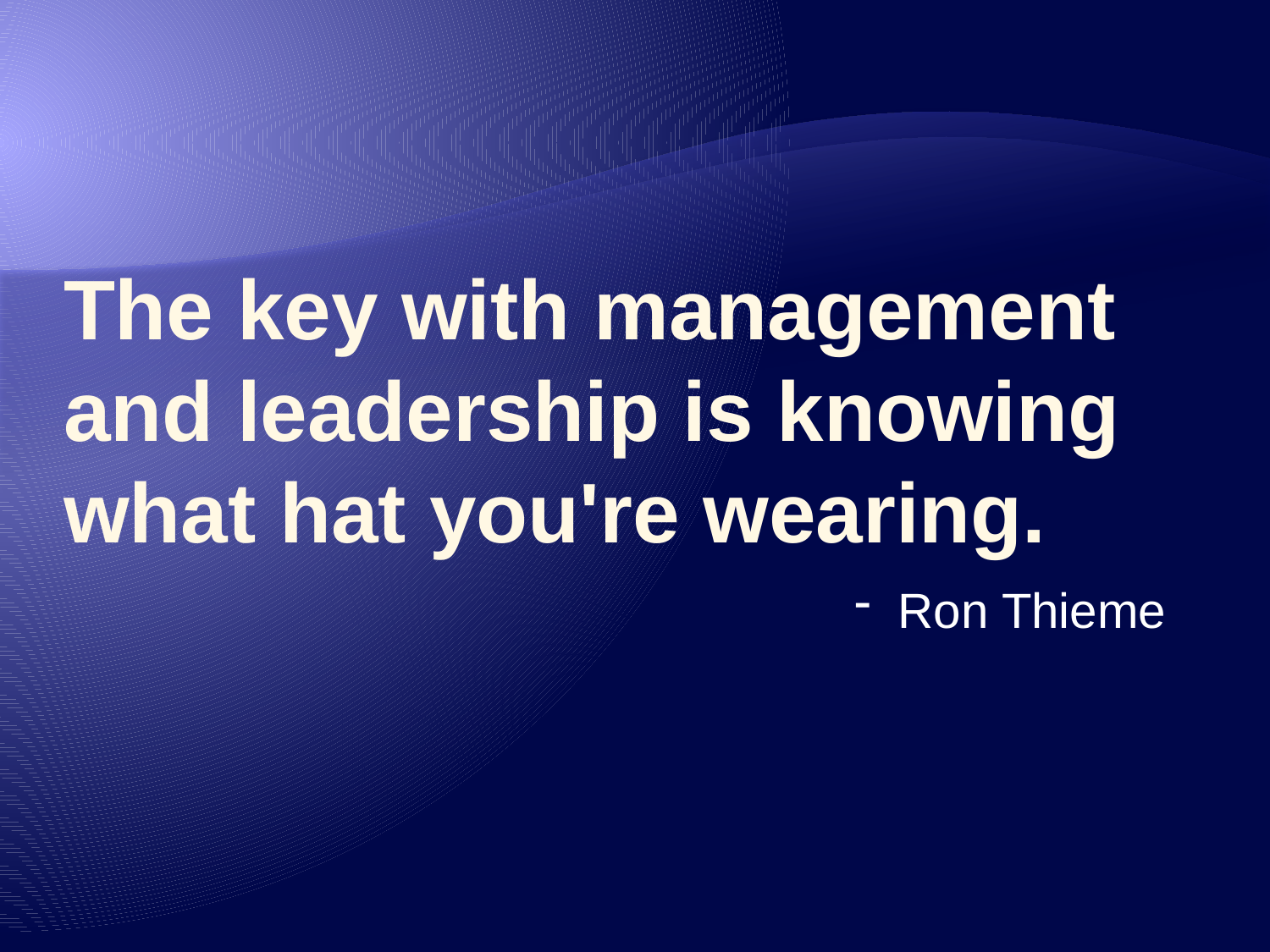

# The key with management and leadership is knowing what hat you're wearing.
 Ron Thieme